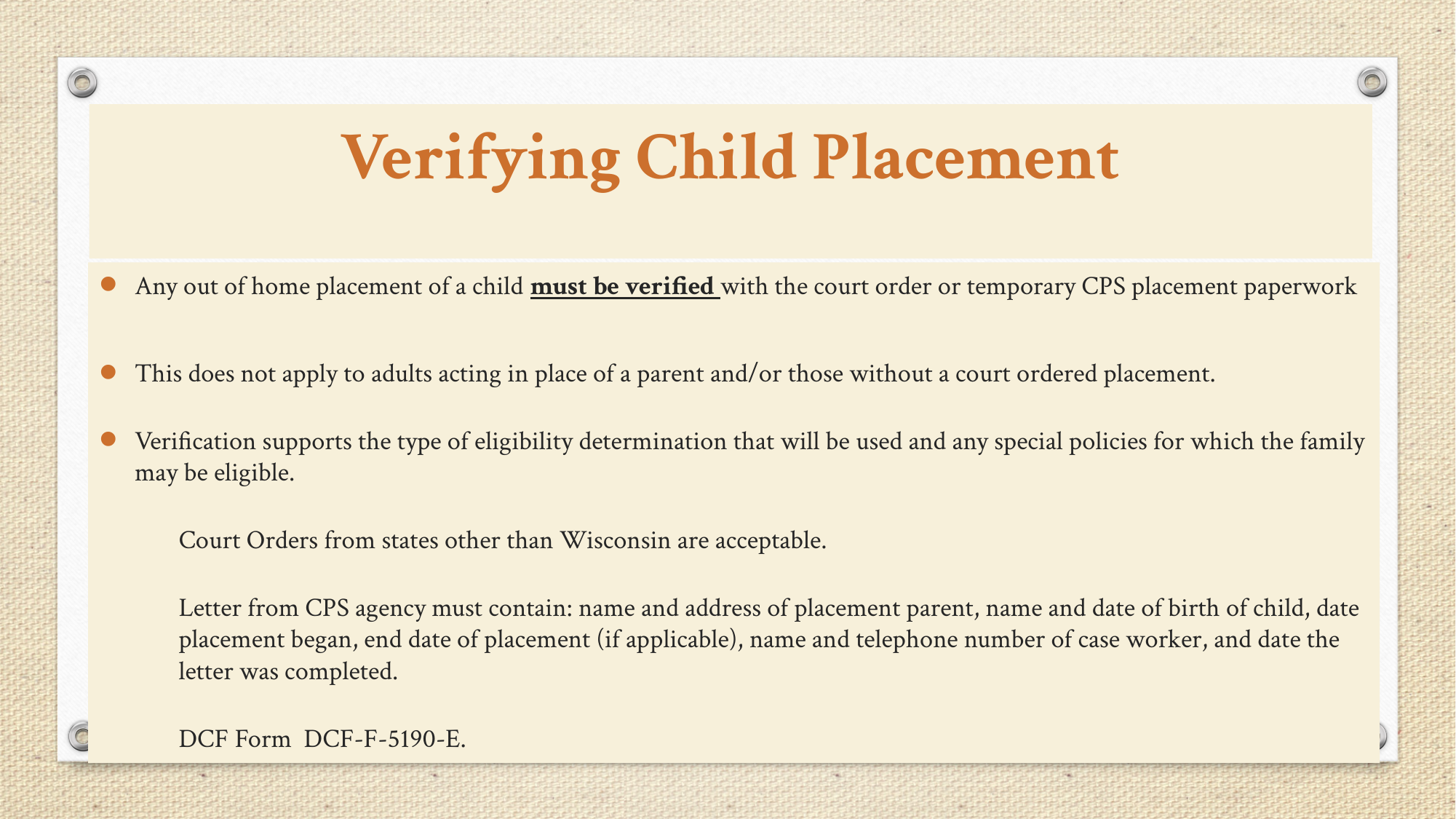

# Verifying Child Placement
Any out of home placement of a child must be verified with the court order or temporary CPS placement paperwork

This does not apply to adults acting in place of a parent and/or those without a court ordered placement.

Verification supports the type of eligibility determination that will be used and any special policies for which the family may be eligible.

		Court Orders from states other than Wisconsin are acceptable.

 		Letter from CPS agency must contain: name and address of placement parent, name and date of birth of child, date 		placement began, end date of placement (if applicable), name and telephone number of case worker, and date the 			letter was completed.

		DCF Form  DCF-F-5190-E.